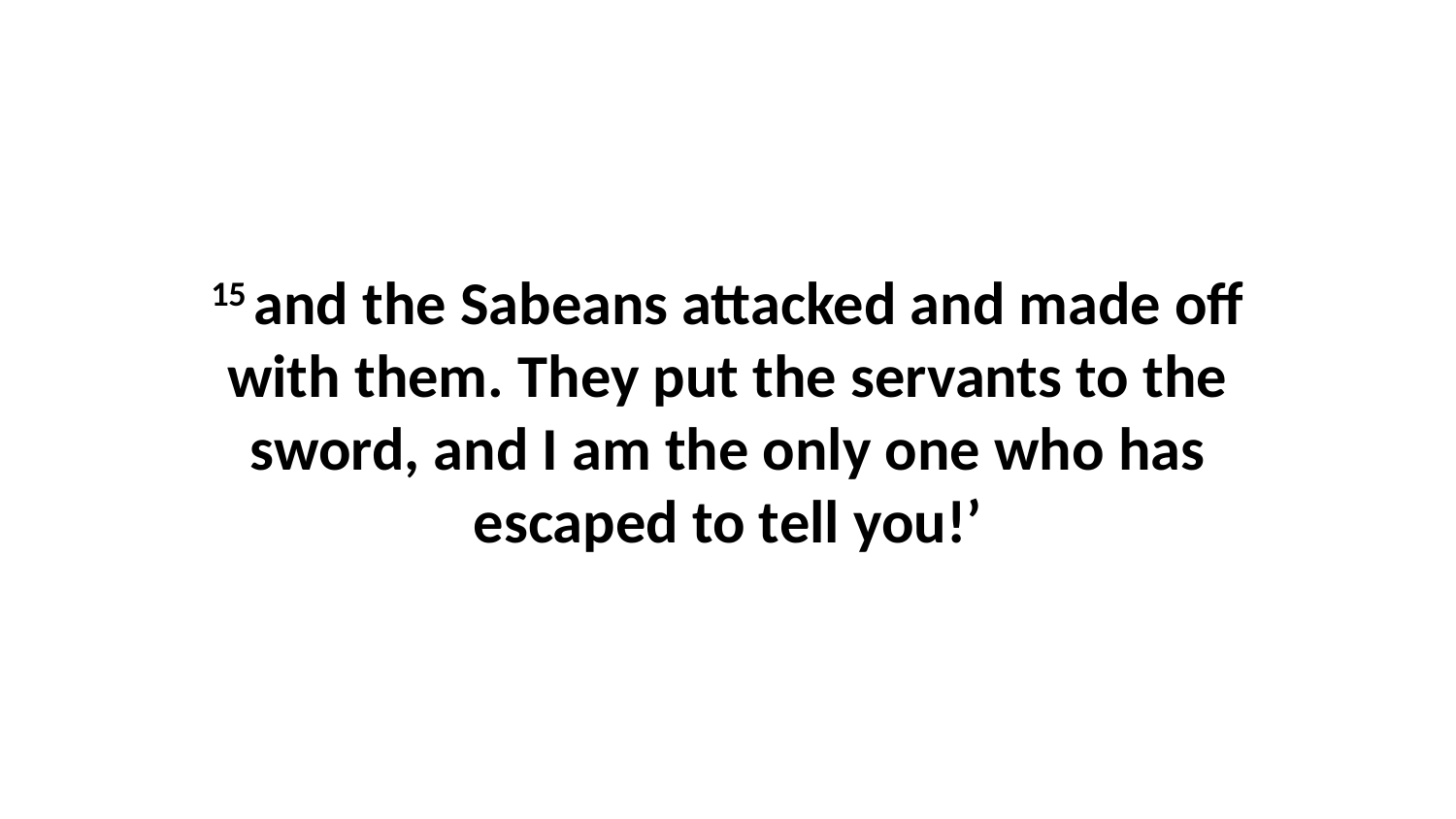

15 and the Sabeans attacked and made off with them. They put the servants to the sword, and I am the only one who has escaped to tell you!’